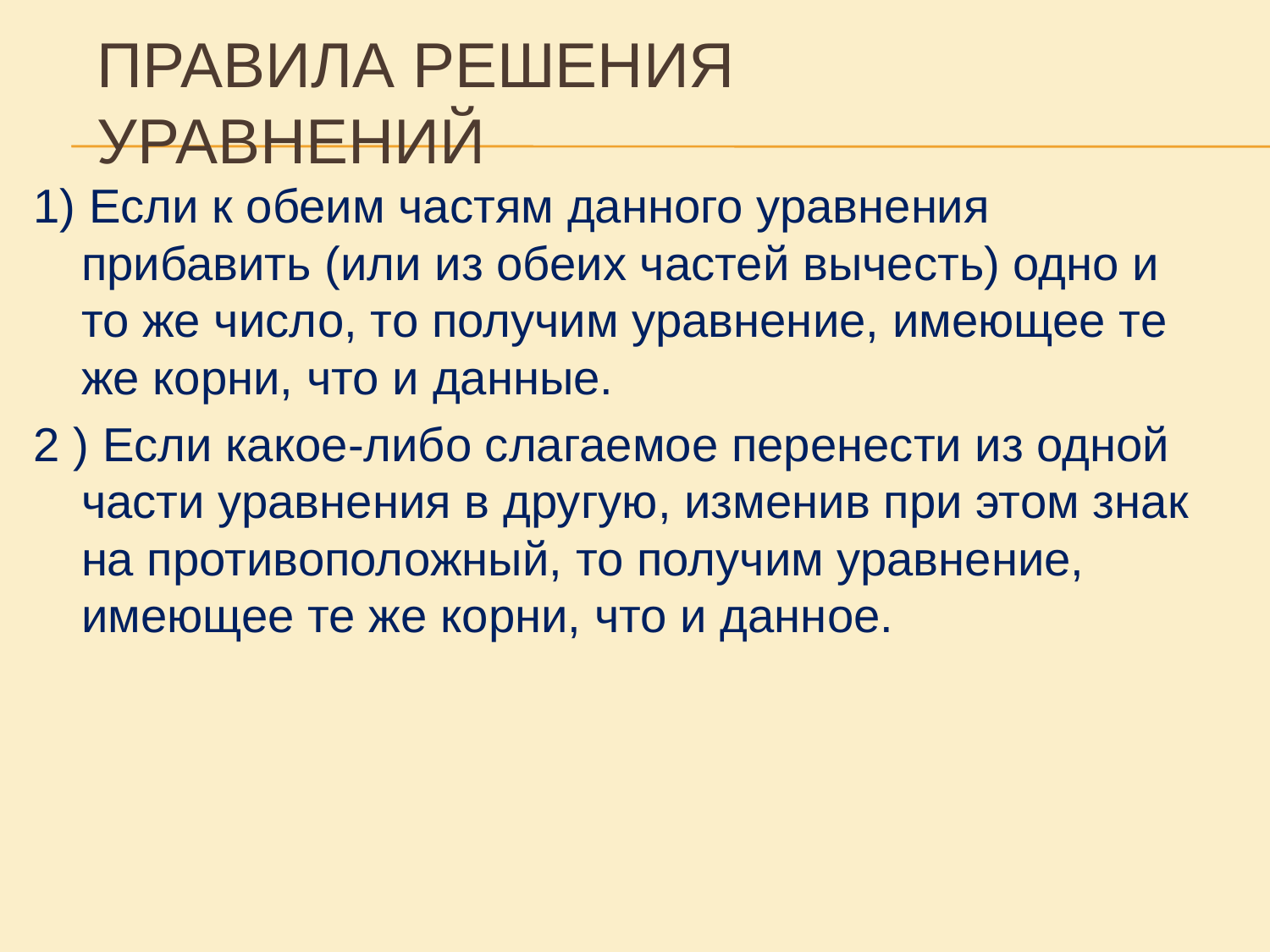

# Правила решения уравнений
1) Если к обеим частям данного уравнения прибавить (или из обеих частей вычесть) одно и то же число, то получим уравнение, имеющее те же корни, что и данные.
2 ) Если какое-либо слагаемое перенести из одной части уравнения в другую, изменив при этом знак на противоположный, то получим уравнение, имеющее те же корни, что и данное.